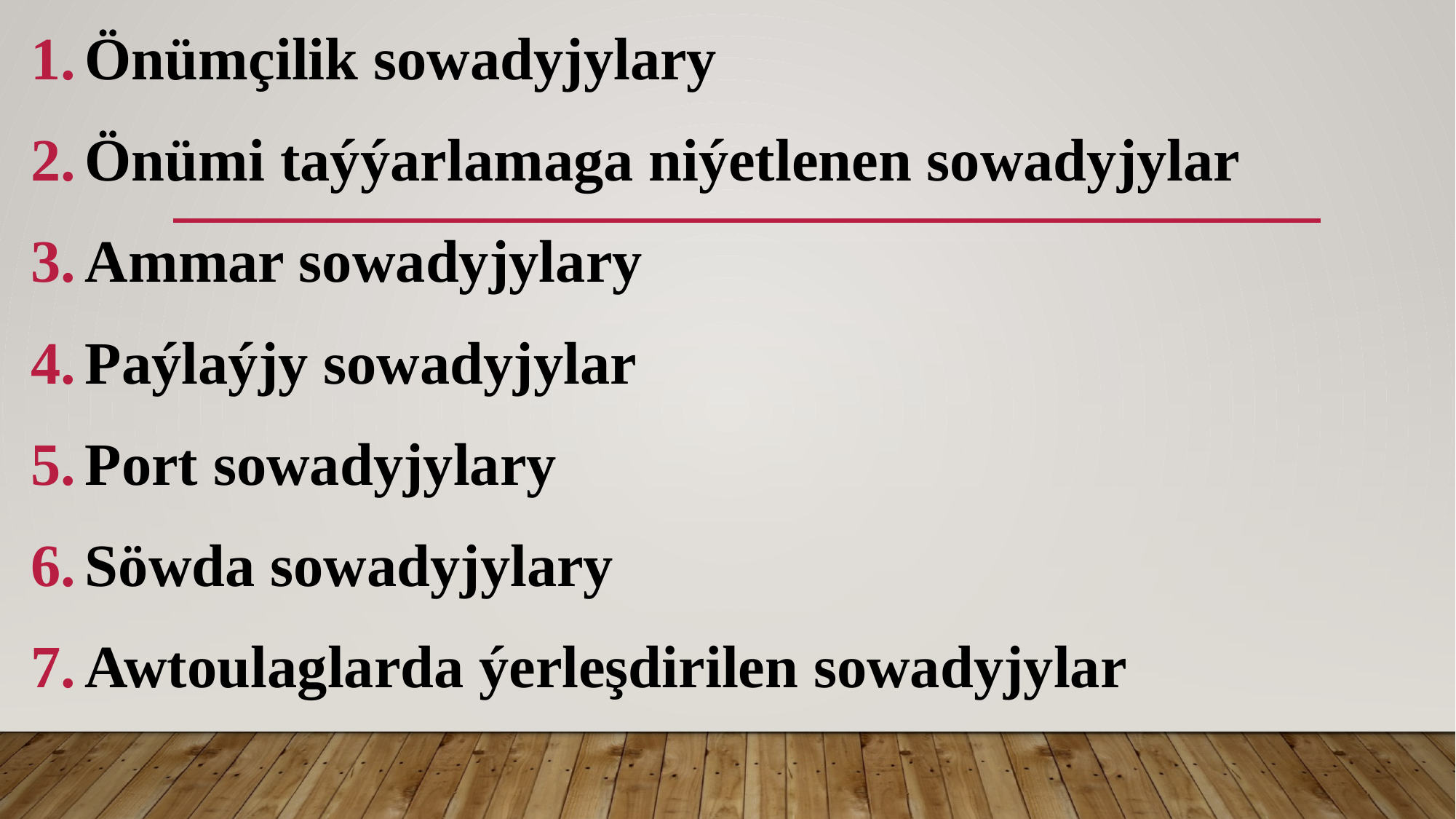

Önümçilik sowadyjylary
Önümi taýýarlamaga niýetlenen sowadyjylar
Ammar sowadyjylary
Paýlaýjy sowadyjylar
Port sowadyjylary
Söwda sowadyjylary
Awtoulaglarda ýerleşdirilen sowadyjylar